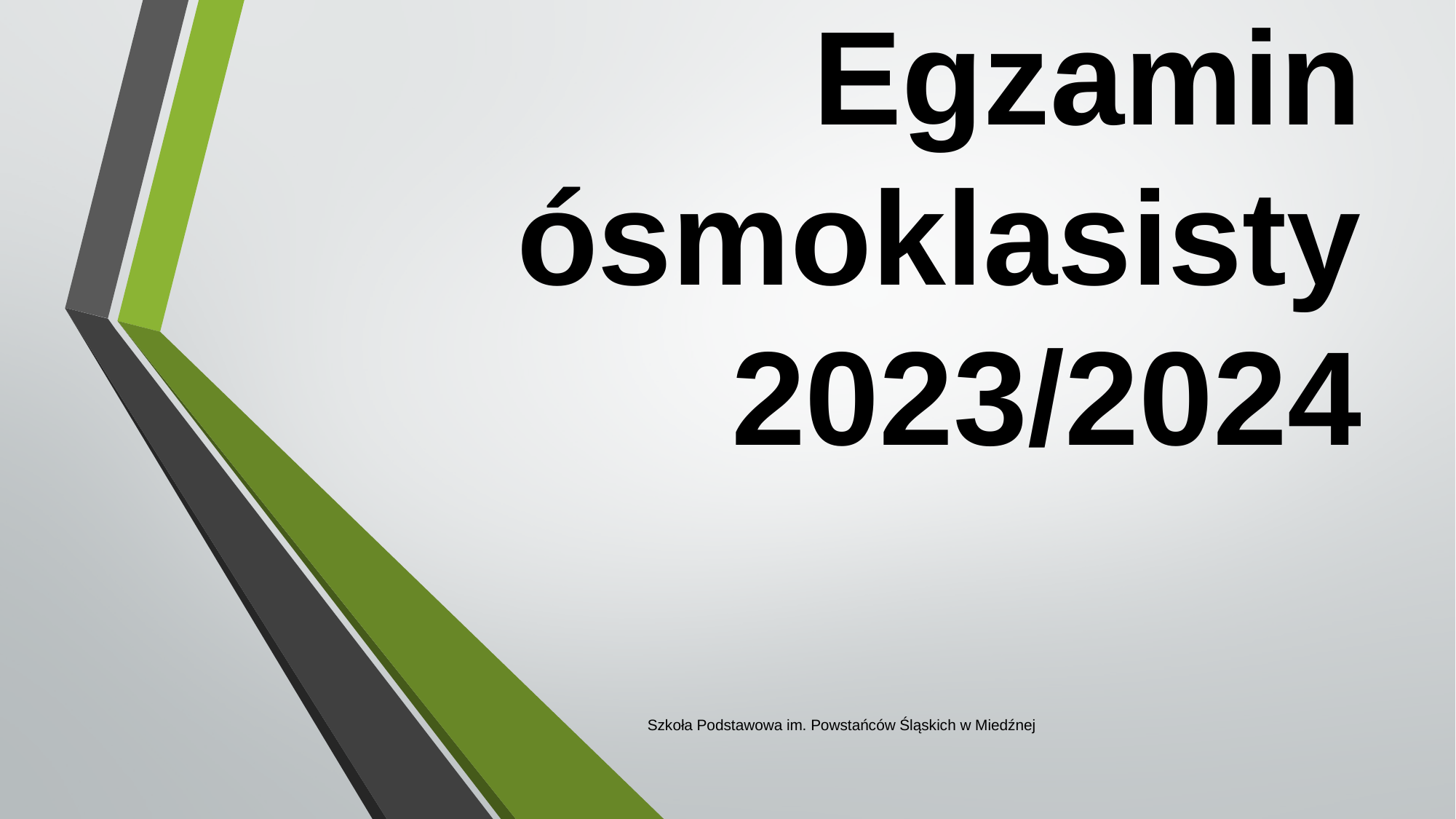

# Egzamin ósmoklasisty 2023/2024
Szkoła Podstawowa im. Powstańców Śląskich w Miedźnej